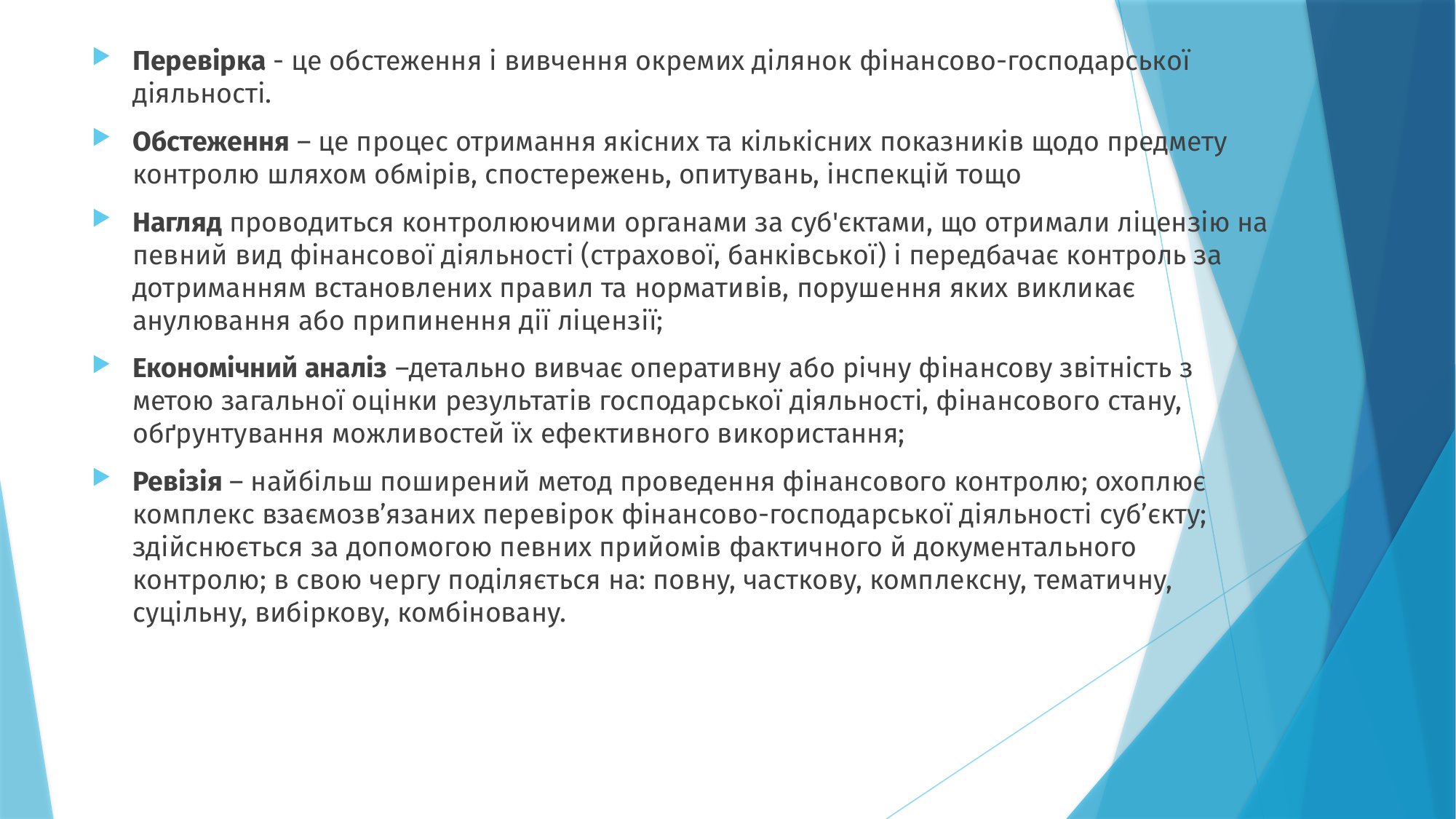

Перевірка - це обстеження і вивчення окремих ділянок фінансово-господарської діяльності.
Обстеження – це процес отримання якісних та кількісних показників щодо предмету контролю шляхом обмірів, спостережень, опитувань, інспекцій тощо
Нагляд проводиться контролюючими органами за суб'єктами, що отримали ліцензію на певний вид фінансової діяльності (страхової, банківської) і передбачає контроль за дотриманням встановлених правил та нормативів, порушення яких викликає анулювання або припинення дії ліцензії;
Економічний аналіз –детально вивчає оперативну або річну фінансову звітність з метою загальної оцінки результатів господарської діяльності, фінансового стану, обґрунтування можливостей їх ефективного використання;
Ревізія – найбільш поширений метод проведення фінансового контролю; охоплює комплекс взаємозв’язаних перевірок фінансово-господарської діяльності суб’єкту; здійснюється за допомогою певних прийомів фактичного й документального контролю; в свою чергу поділяється на: повну, часткову, комплексну, тематичну, суцільну, вибіркову, комбіновану.